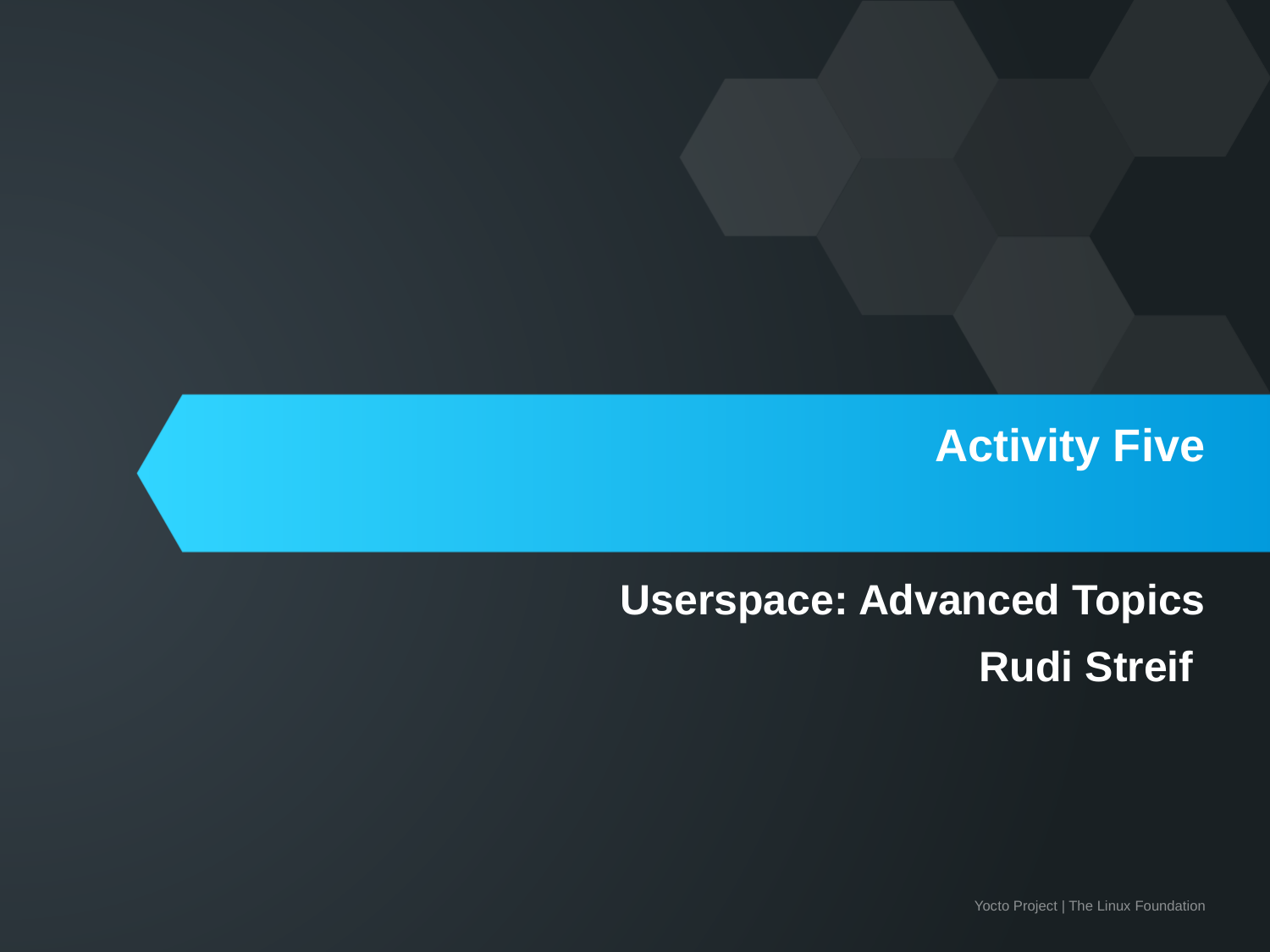

# Activity Five
Userspace: Advanced Topics
Rudi Streif